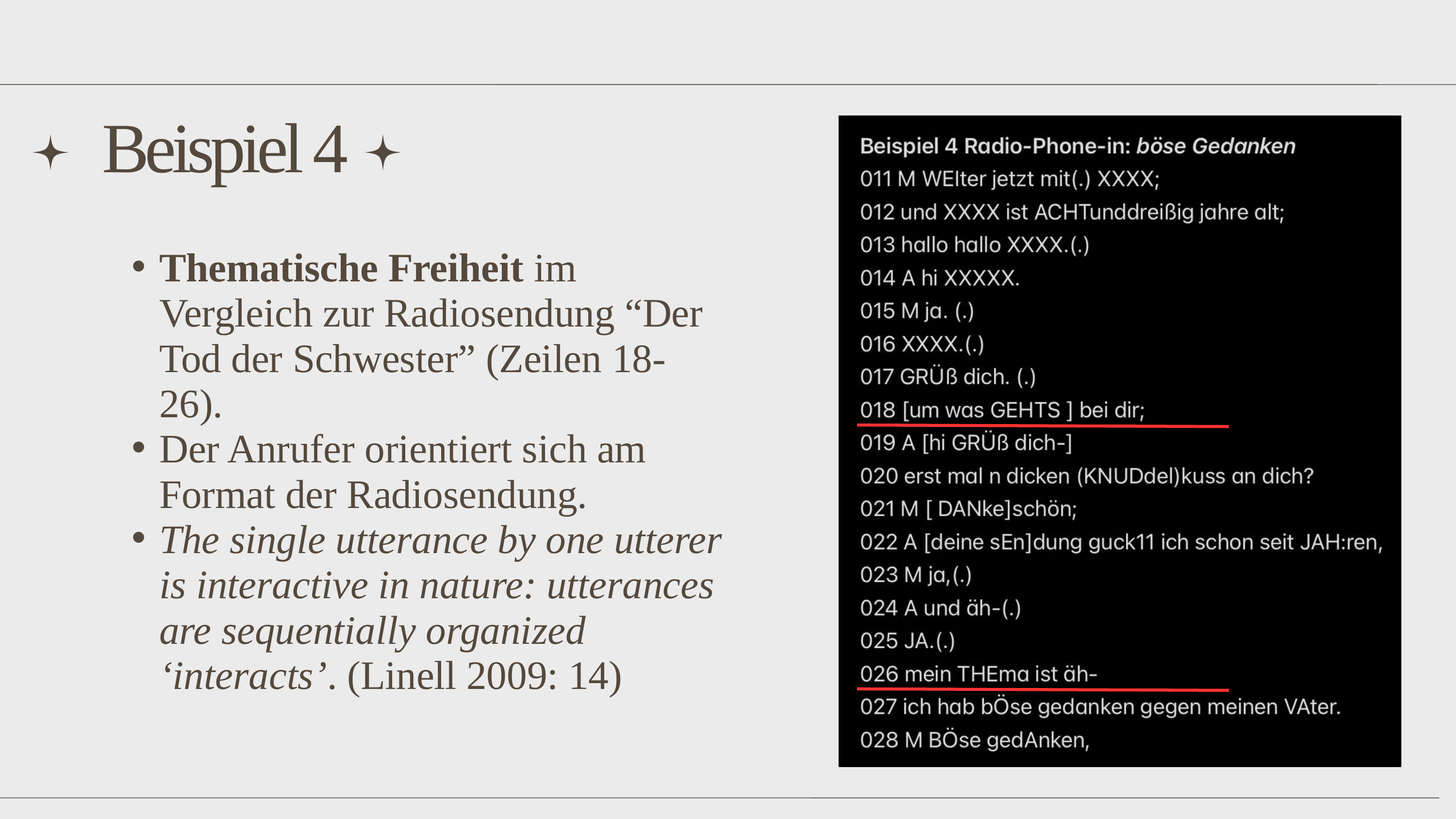

Beispiel 4

Thematische Freiheit im Vergleich zur Radiosendung “Der Tod der Schwester” (Zeilen 18-26).
Der Anrufer orientiert sich am Format der Radiosendung.
The single utterance by one utterer is interactive in nature: utterances are sequentially organized ‘interacts’. (Linell 2009: 14)